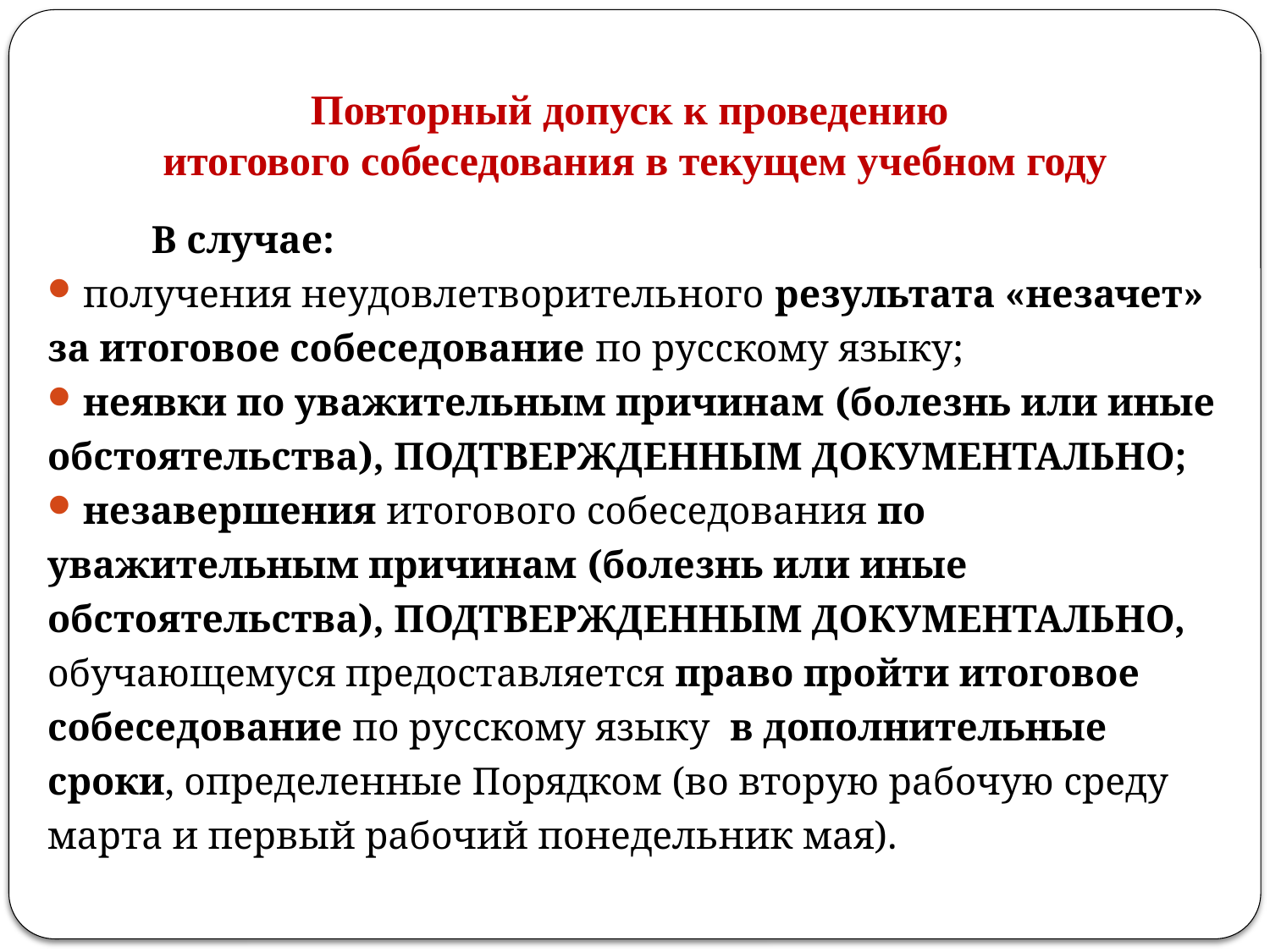

Повторный допуск к проведению
итогового собеседования в текущем учебном году
	В случае:
 получения неудовлетворительного результата «незачет»  за итоговое собеседование по русскому языку;
 неявки по уважительным причинам (болезнь или иные обстоятельства), ПОДТВЕРЖДЕННЫМ ДОКУМЕНТАЛЬНО;
 незавершения итогового собеседования по уважительным причинам (болезнь или иные обстоятельства), ПОДТВЕРЖДЕННЫМ ДОКУМЕНТАЛЬНО,
обучающемуся предоставляется право пройти итоговое собеседование по русскому языку  в дополнительные сроки, определенные Порядком (во вторую рабочую среду марта и первый рабочий понедельник мая).